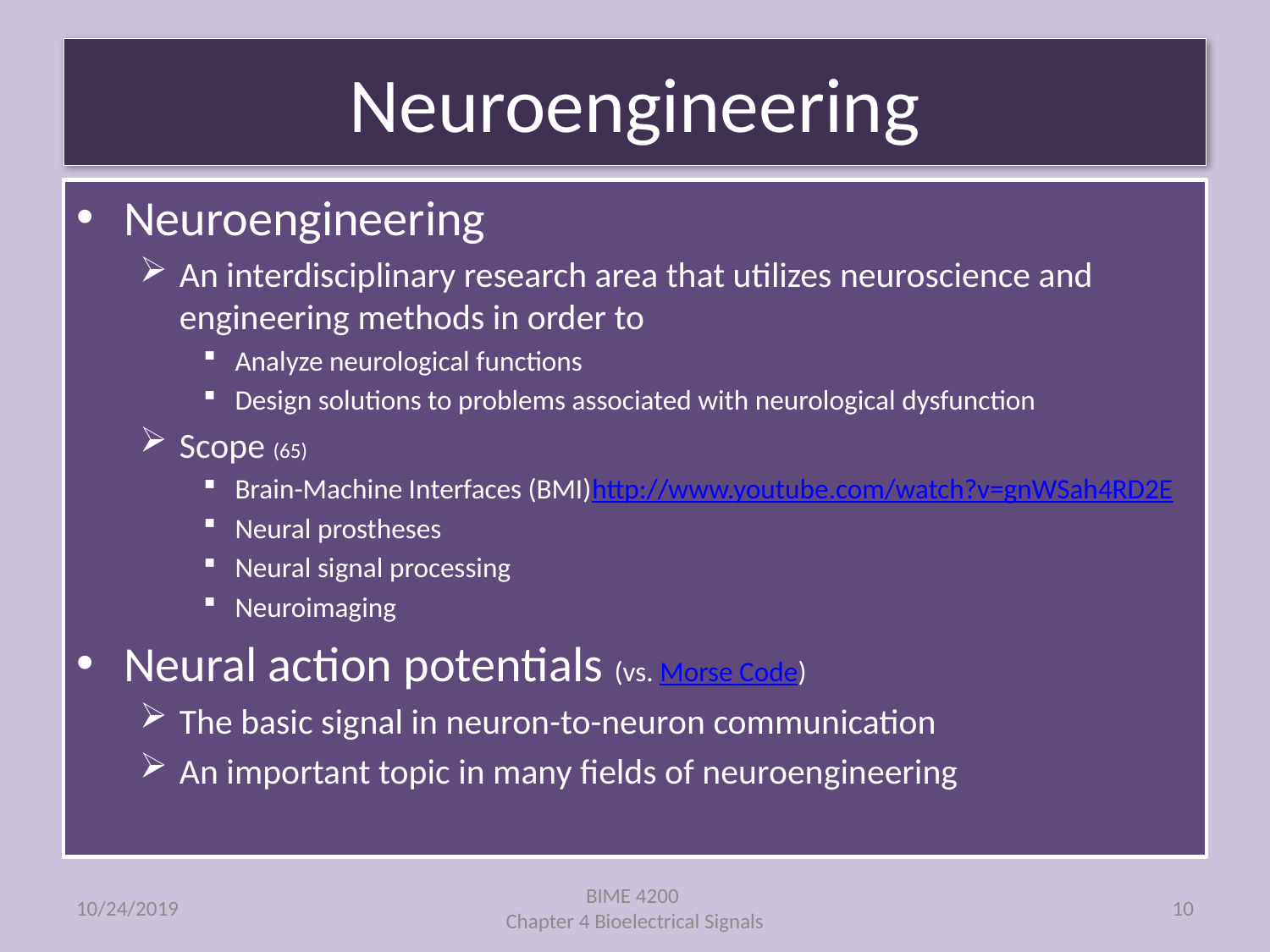

# Neuroengineering
Neuroengineering
An interdisciplinary research area that utilizes neuroscience and engineering methods in order to
Analyze neurological functions
Design solutions to problems associated with neurological dysfunction
Scope (65)
Brain-Machine Interfaces (BMI)http://www.youtube.com/watch?v=gnWSah4RD2E
Neural prostheses
Neural signal processing
Neuroimaging
Neural action potentials (vs. Morse Code)
The basic signal in neuron-to-neuron communication
An important topic in many fields of neuroengineering

10/24/2019
BIME 4200
Chapter 4 Bioelectrical Signals
10